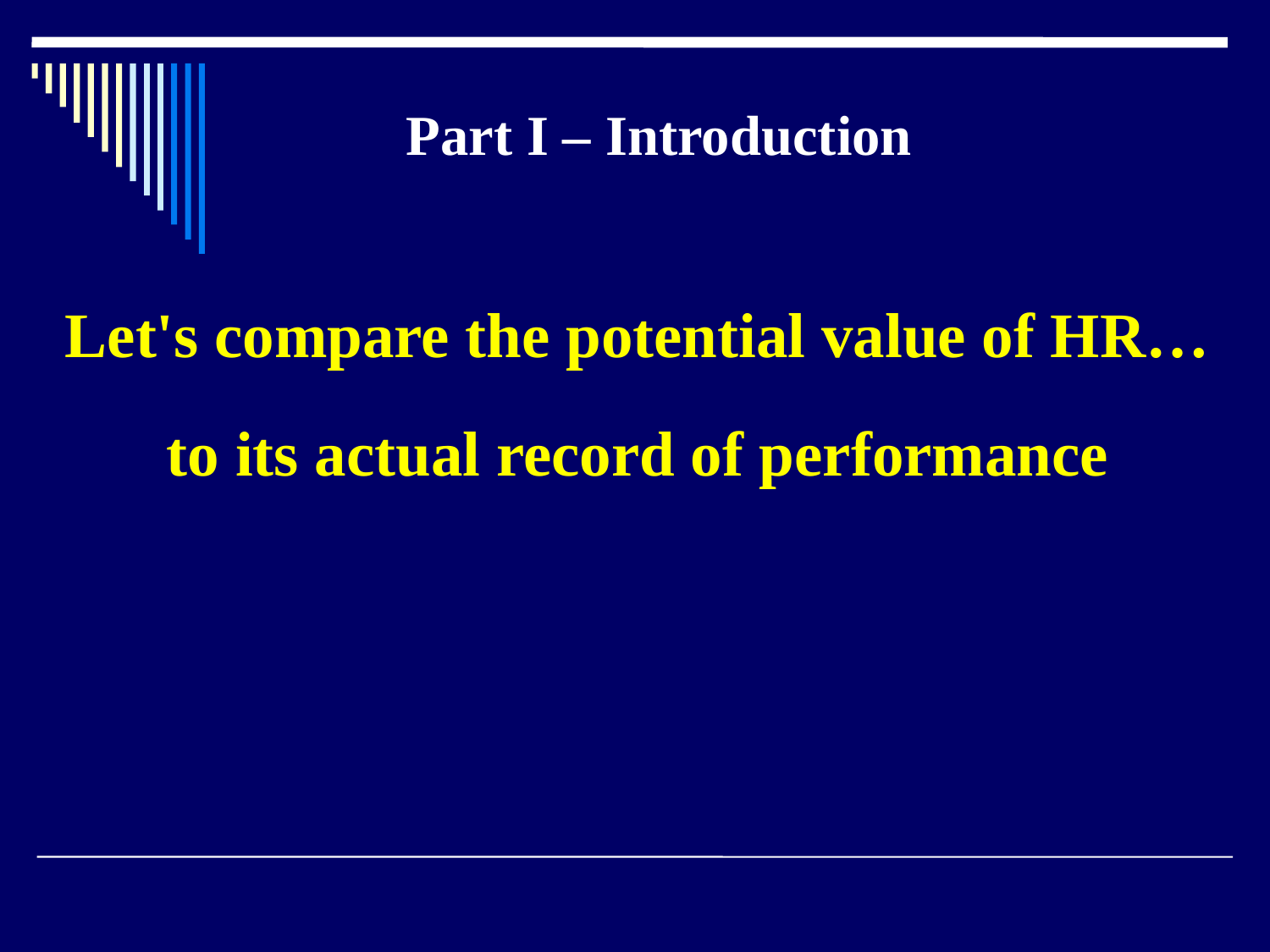

Let's compare the potential value of HR…

to its actual record of performance
#
Part I – Introduction

7